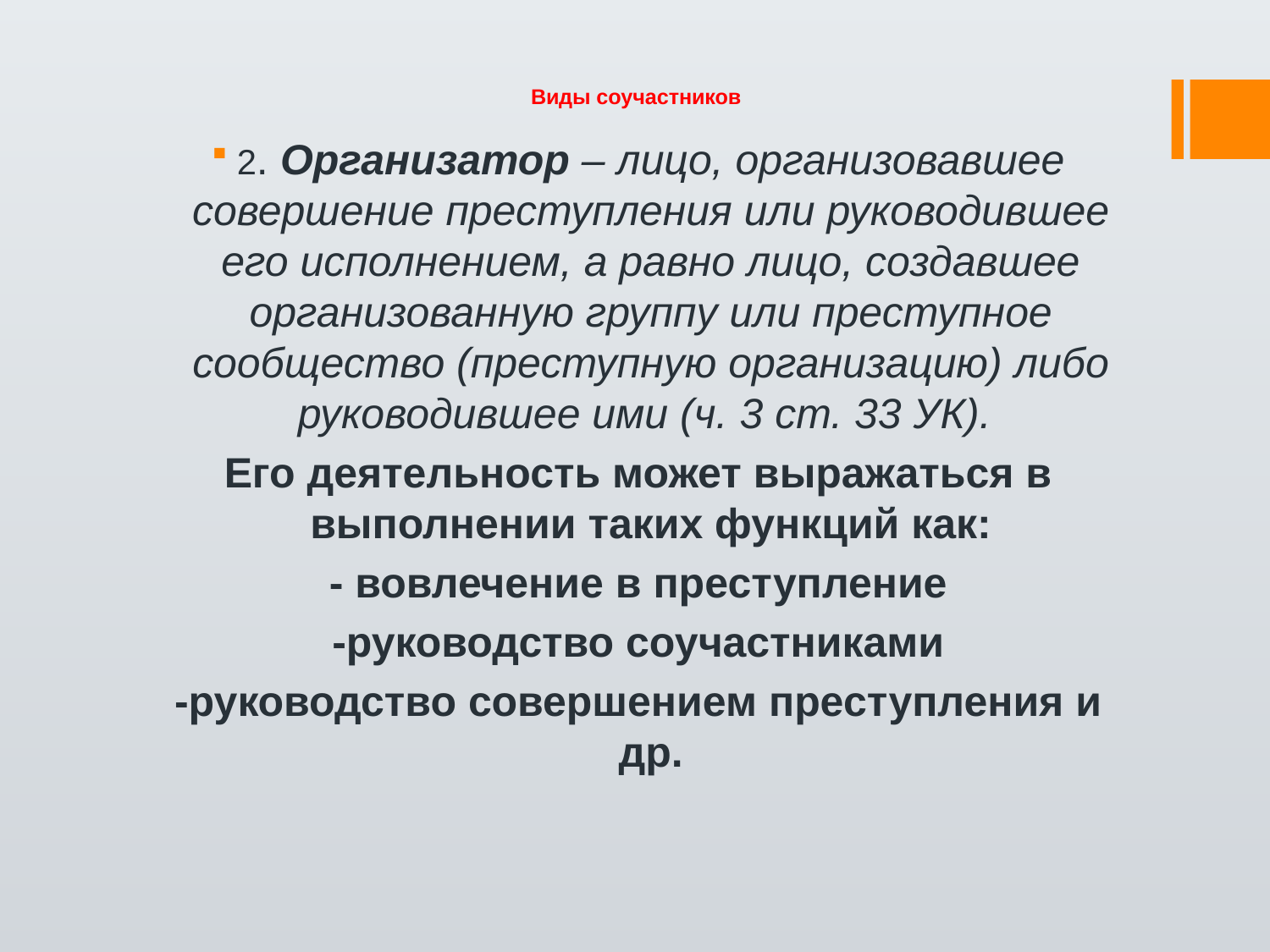

# Виды соучастников
2. Организатор ‒ лицо, организовавшее совершение преступления или руководившее его исполнением, а равно лицо, создавшее организованную группу или преступное сообщество (преступную организацию) либо руководившее ими (ч. 3 ст. 33 УК).
Его деятельность может выражаться в выполнении таких функций как:
- вовлечение в преступление
-руководство соучастниками
-руководство совершением преступления и др.